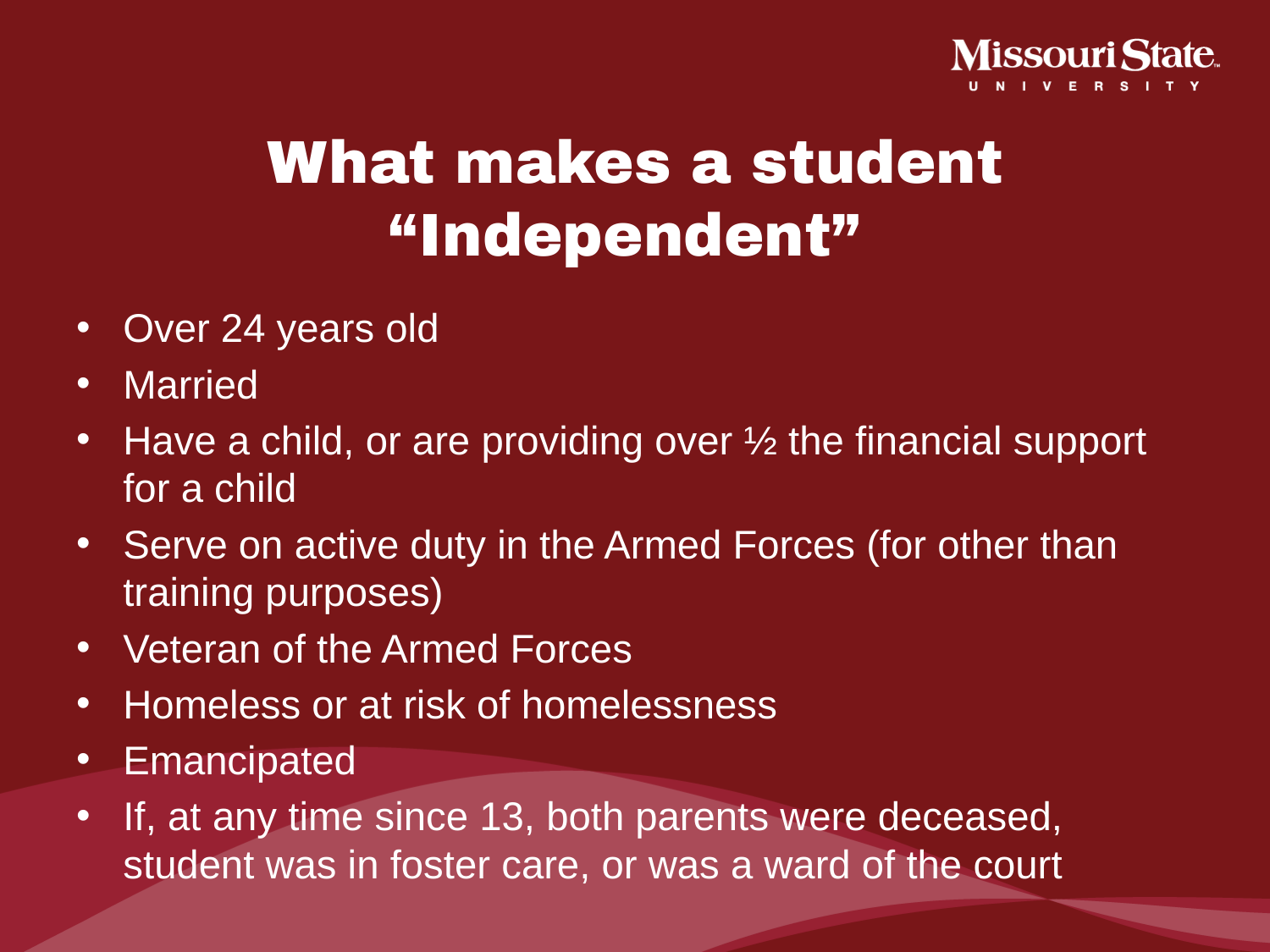

# What makes a student “Independent”
Over 24 years old
Married
Have a child, or are providing over ½ the financial support for a child
Serve on active duty in the Armed Forces (for other than training purposes)
Veteran of the Armed Forces
Homeless or at risk of homelessness
Emancipated
If, at any time since 13, both parents were deceased, student was in foster care, or was a ward of the court